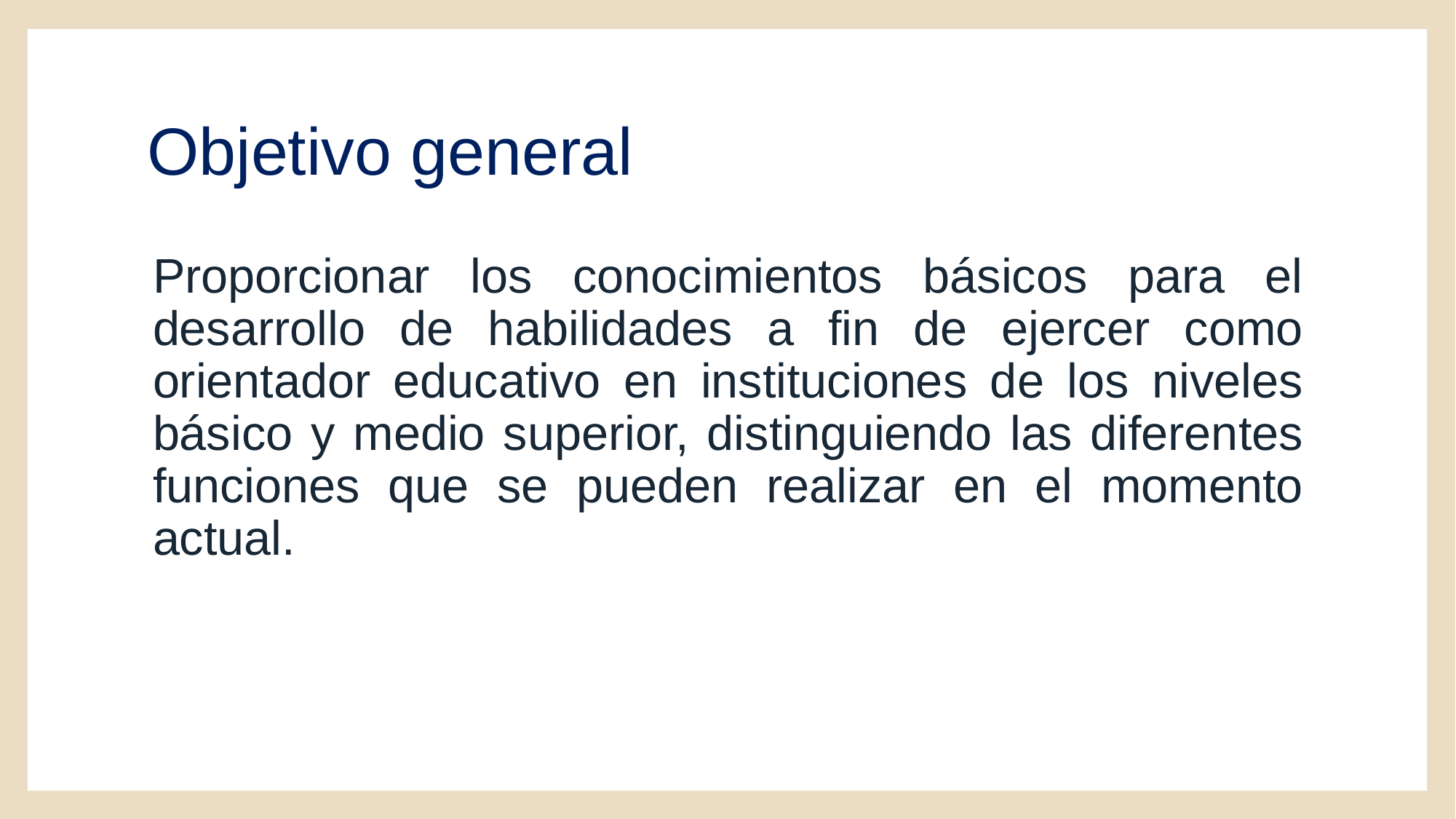

# Objetivo general
Proporcionar los conocimientos básicos para el desarrollo de habilidades a fin de ejercer como orientador educativo en instituciones de los niveles básico y medio superior, distinguiendo las diferentes funciones que se pueden realizar en el momento actual.